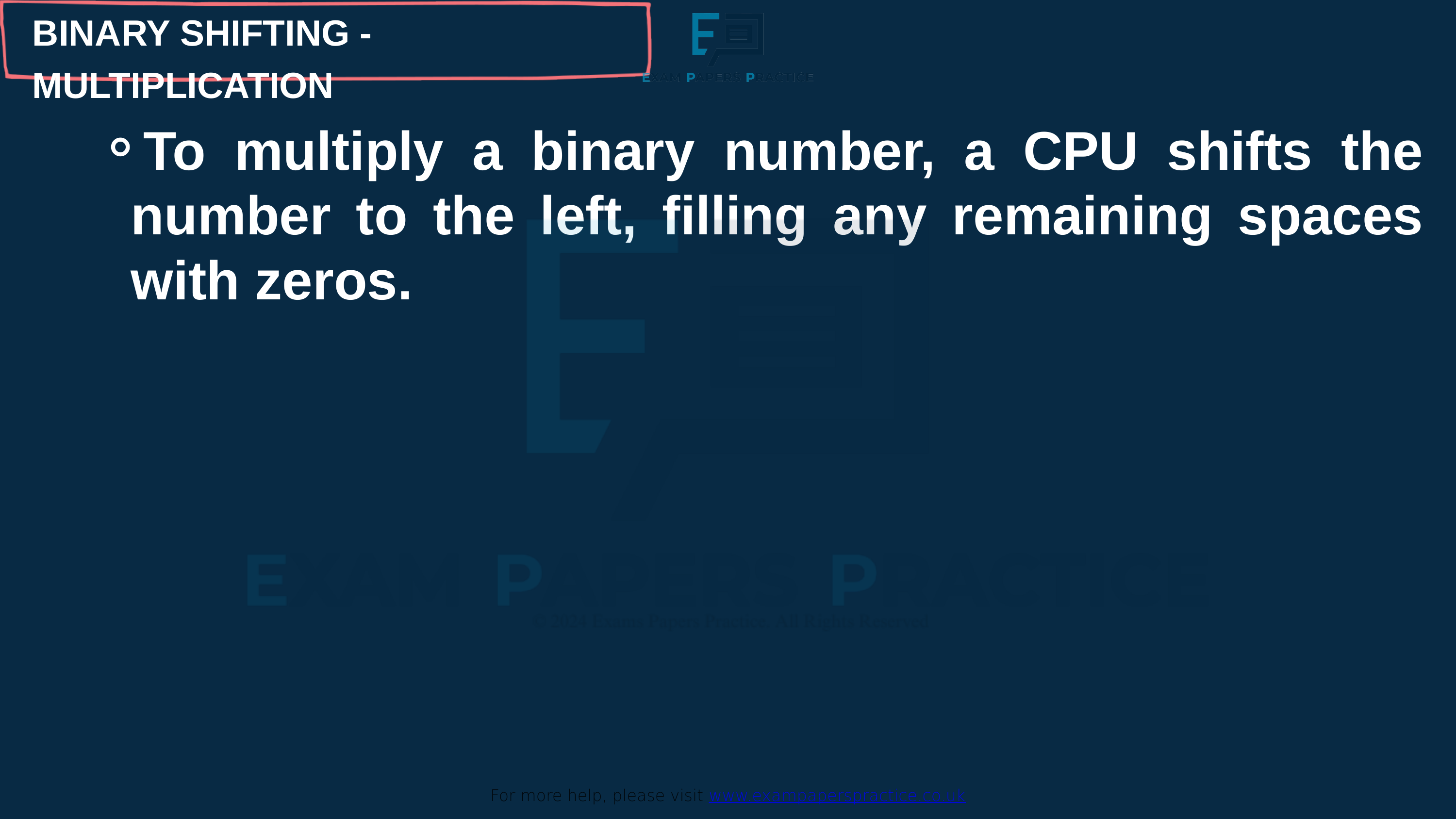

BINARY SHIFTING - MULTIPLICATION

For more help, please visit www.exampaperspractice.co.uk
To multiply a binary number, a CPU shifts the number to the left, filling any remaining spaces with zeros.